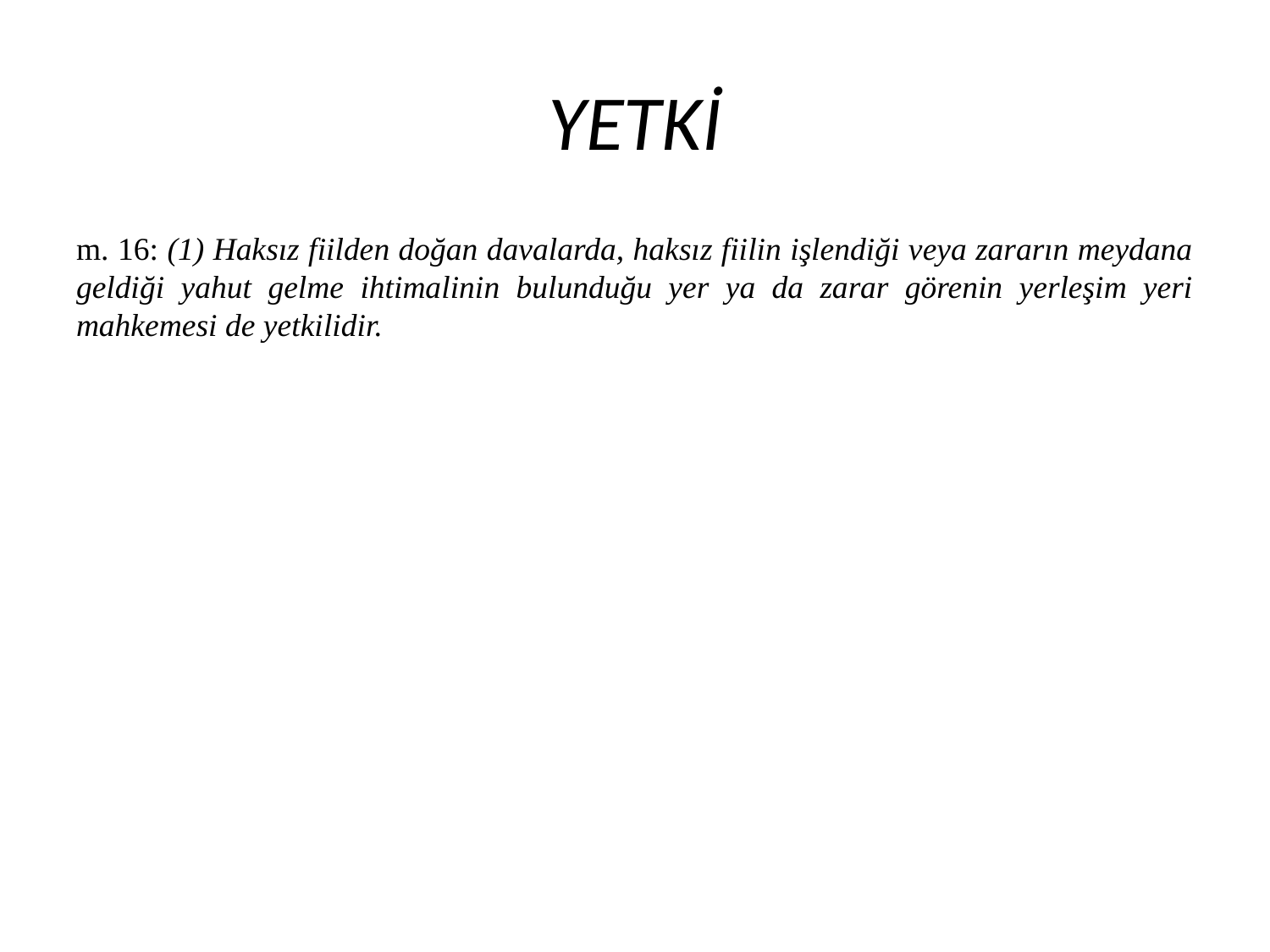

# YETKİ
m. 16: (1) Haksız fiilden doğan davalarda, haksız fiilin işlendiği veya zararın meydana geldiği yahut gelme ihtimalinin bulunduğu yer ya da zarar görenin yerleşim yeri mahkemesi de yetkilidir.